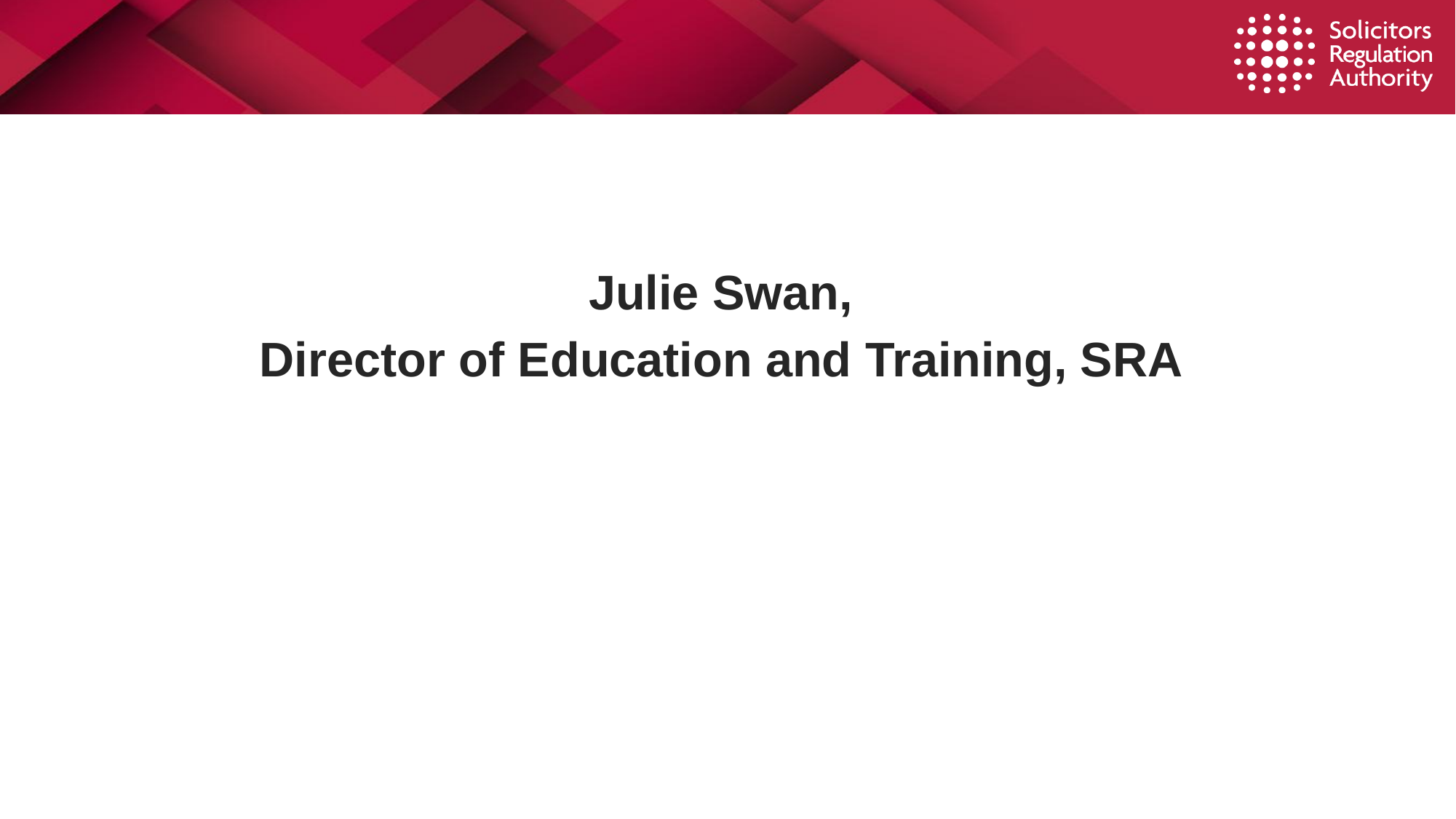

Julie Swan,
Director of Education and Training, SRA